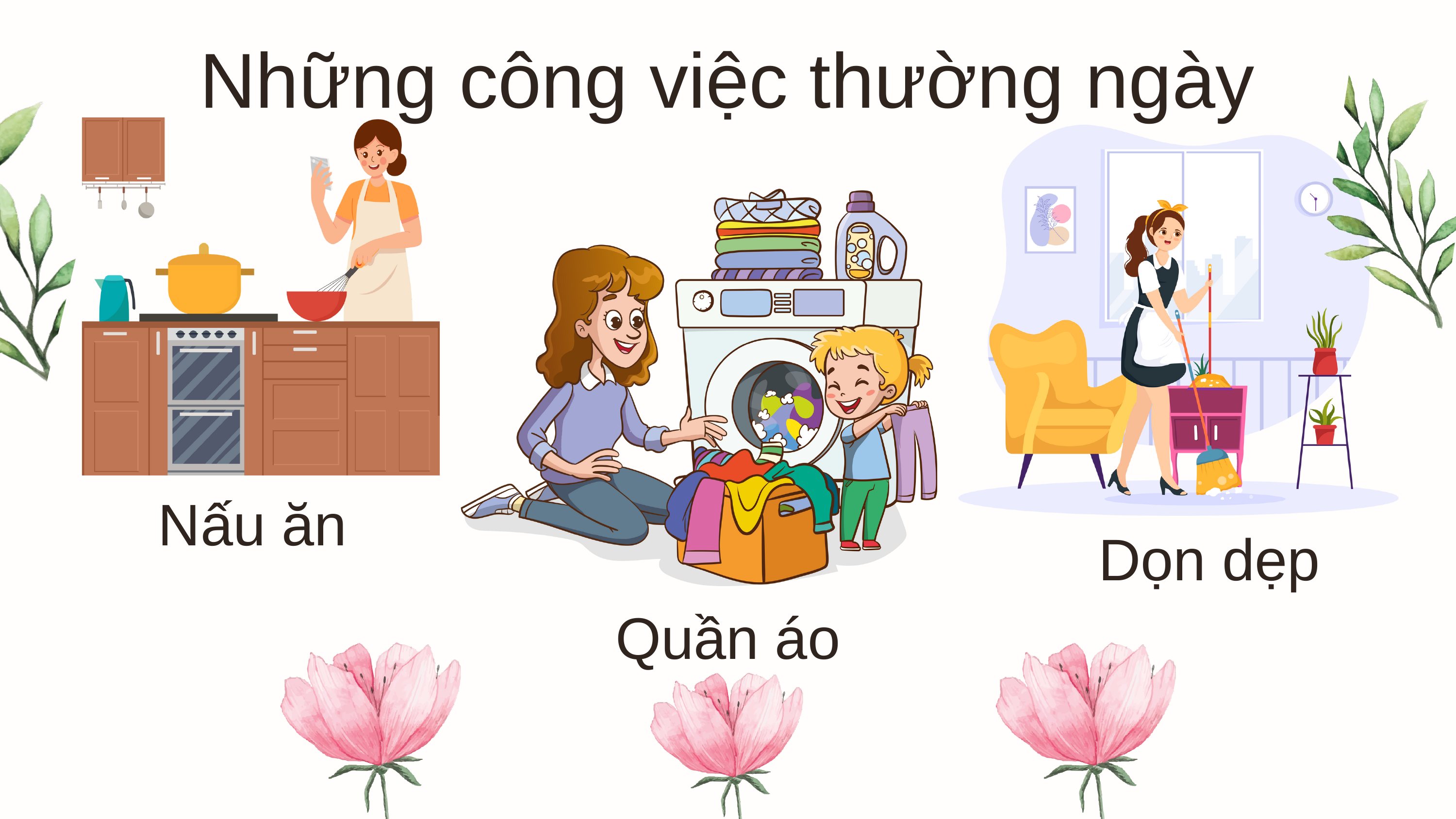

Những công việc thường ngày

Quần áo
Nấu ăn
Dọn dẹp